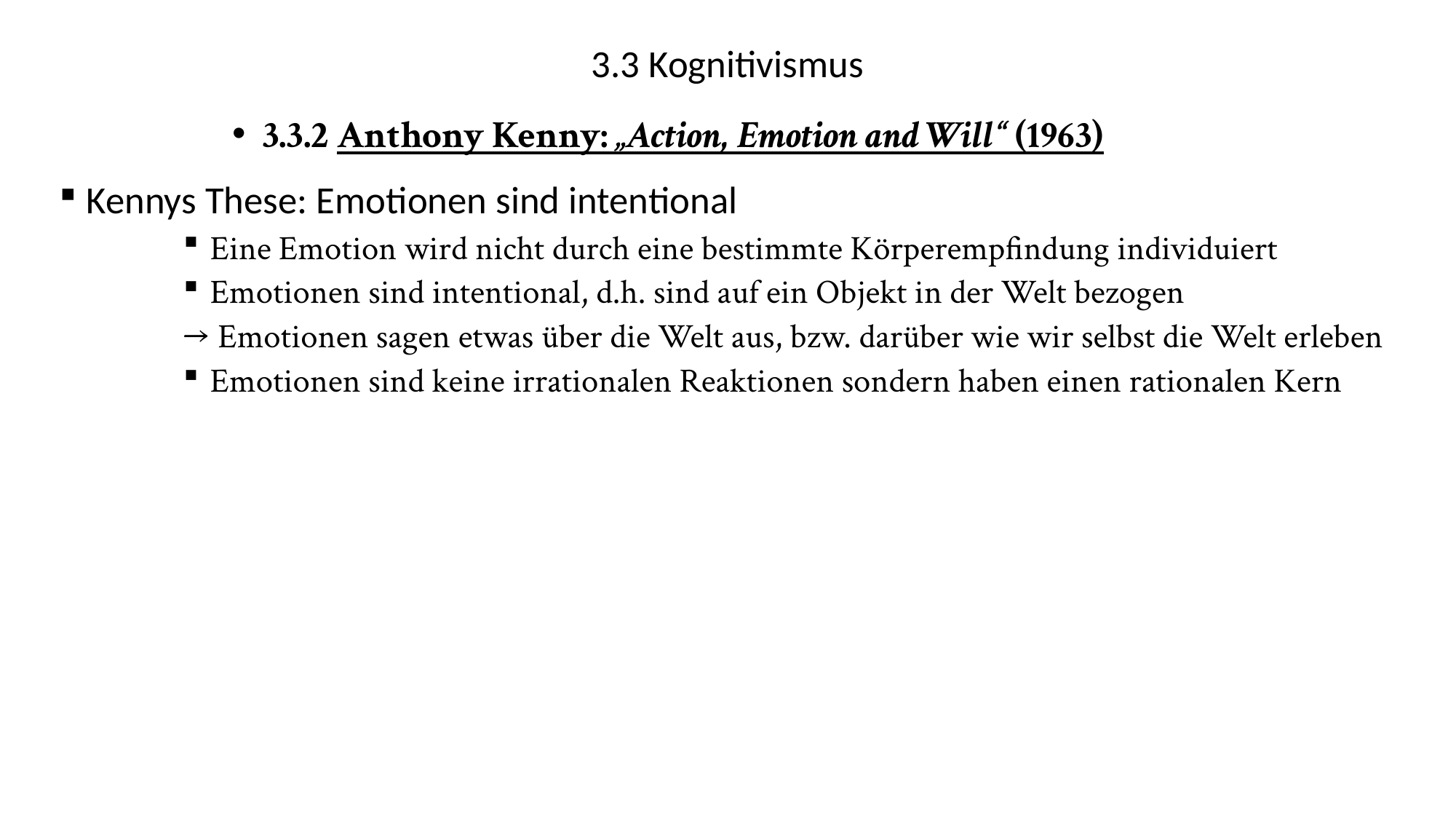

# 3.3 Kognitivismus
3.3.2 Anthony Kenny: „Action, Emotion and Will“ (1963)

Kennys These: Emotionen sind intentional
Eine Emotion wird nicht durch eine bestimmte Körperempfindung individuiert
Emotionen sind intentional, d.h. sind auf ein Objekt in der Welt bezogen
 Emotionen sagen etwas über die Welt aus, bzw. darüber wie wir selbst die Welt erleben
Emotionen sind keine irrationalen Reaktionen sondern haben einen rationalen Kern